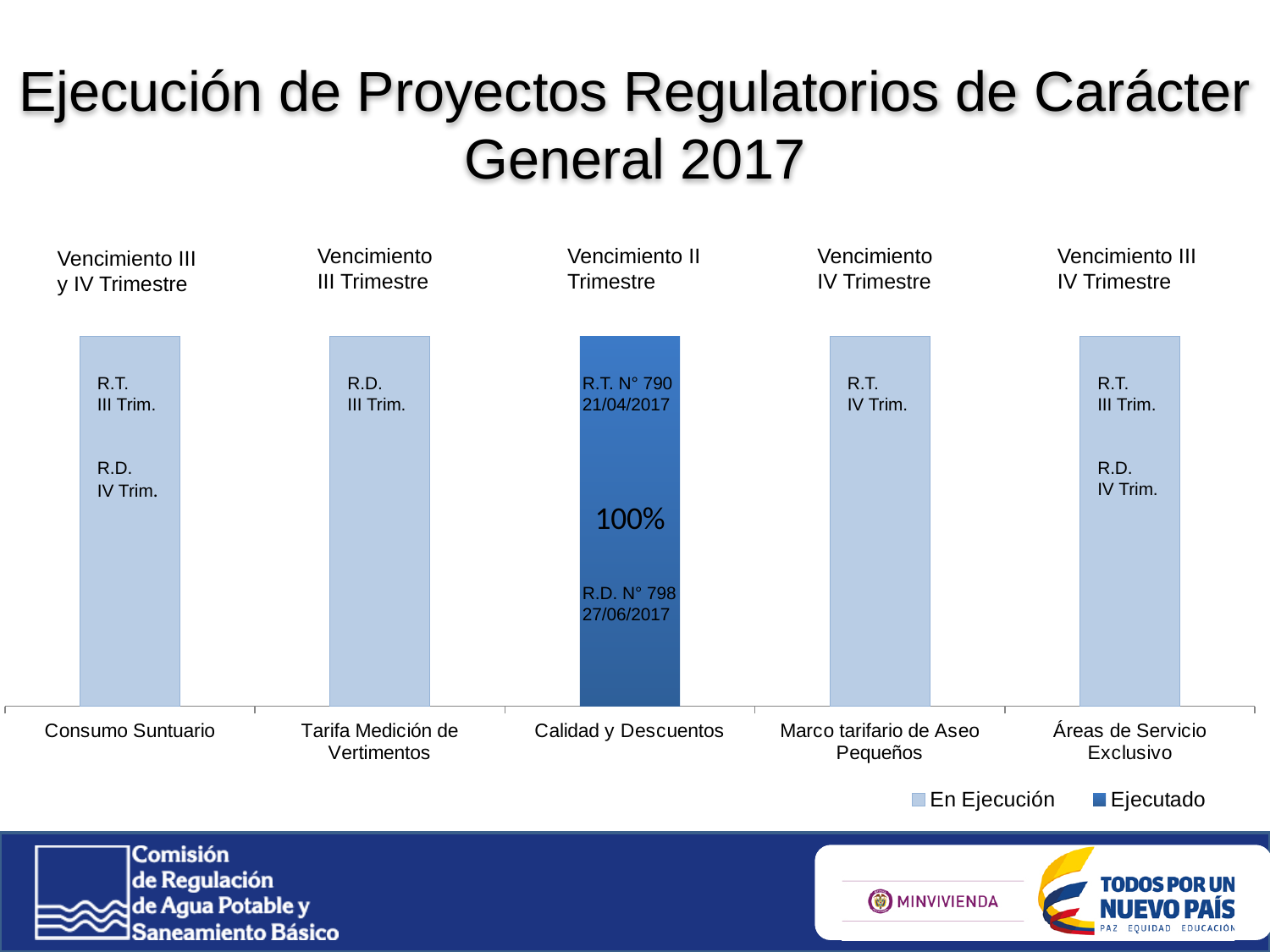

Ejecución de Proyectos Regulatorios de Carácter General 2017
Vencimiento III Trimestre
Vencimiento II Trimestre
Vencimiento IV Trimestre
Vencimiento III IV Trimestre
Vencimiento III y IV Trimestre

### Chart

| Category | Ejecutado | En Ejecución |
|---|---|---|
| Consumo Suntuario | 0.0 | 1.0 |
| Tarifa Medición de Vertimentos | 0.0 | 1.0 |
| Calidad y Descuentos | 1.0 | 1.0 |
| Marco tarifario de Aseo Pequeños | 0.0 | 1.0 |
| Áreas de Servicio Exclusivo | 0.0 | 1.0 |
R.T.
III Trim.

R.D.
IV Trim.
R.D.
III Trim.
R.T. N° 790
21/04/2017
R.T.
IV Trim.
R.T.
III Trim.

R.D.
IV Trim.
R.D. N° 798
27/06/2017